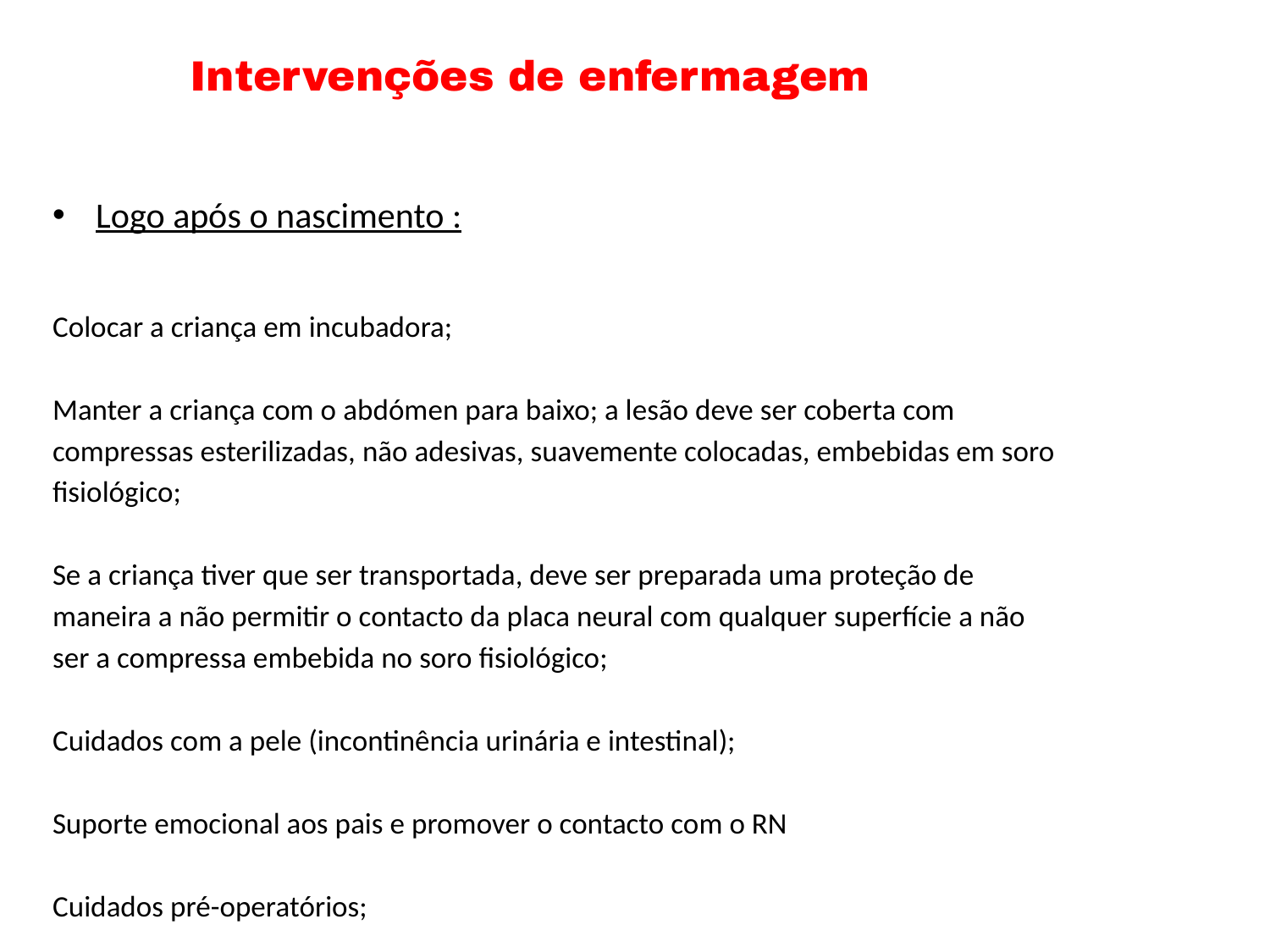

# Intervenções de enfermagem
Logo após o nascimento :

Colocar a criança em incubadora;

Manter a criança com o abdómen para baixo; a lesão deve ser coberta com
compressas esterilizadas, não adesivas, suavemente colocadas, embebidas em soro
fisiológico;

Se a criança tiver que ser transportada, deve ser preparada uma proteção de
maneira a não permitir o contacto da placa neural com qualquer superfície a não
ser a compressa embebida no soro fisiológico;

Cuidados com a pele (incontinência urinária e intestinal);

Suporte emocional aos pais e promover o contacto com o RN

Cuidados pré-operatórios;